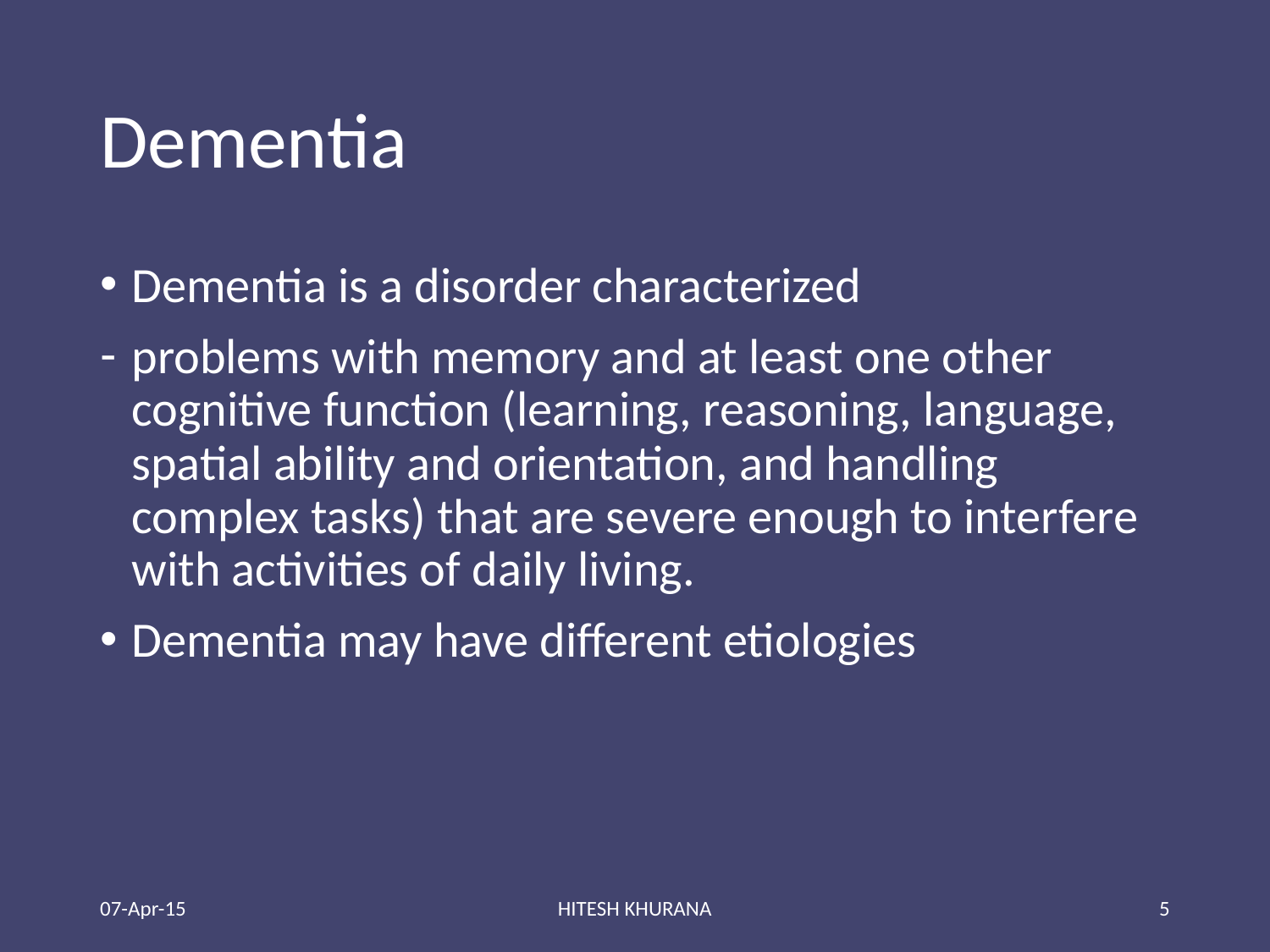

# Dementia
Dementia is a disorder characterized
problems with memory and at least one other  cognitive function (learning, reasoning, language, spatial ability and orientation, and handling complex tasks) that are severe enough to interfere with activities of daily living.
Dementia may have different etiologies
07-Apr-15
HITESH KHURANA
5